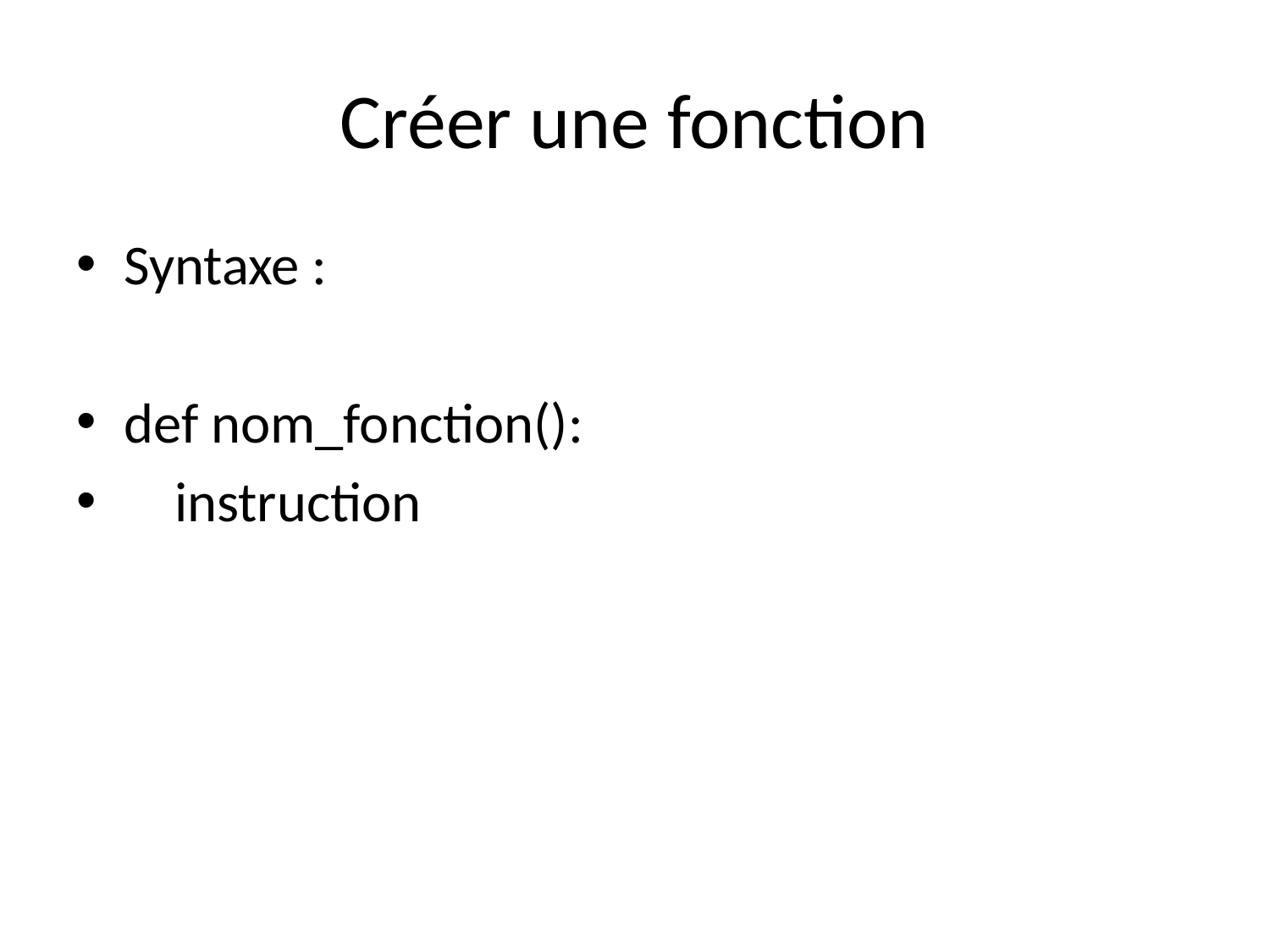

# Créer une fonction
Syntaxe :

def nom_fonction():
    instruction